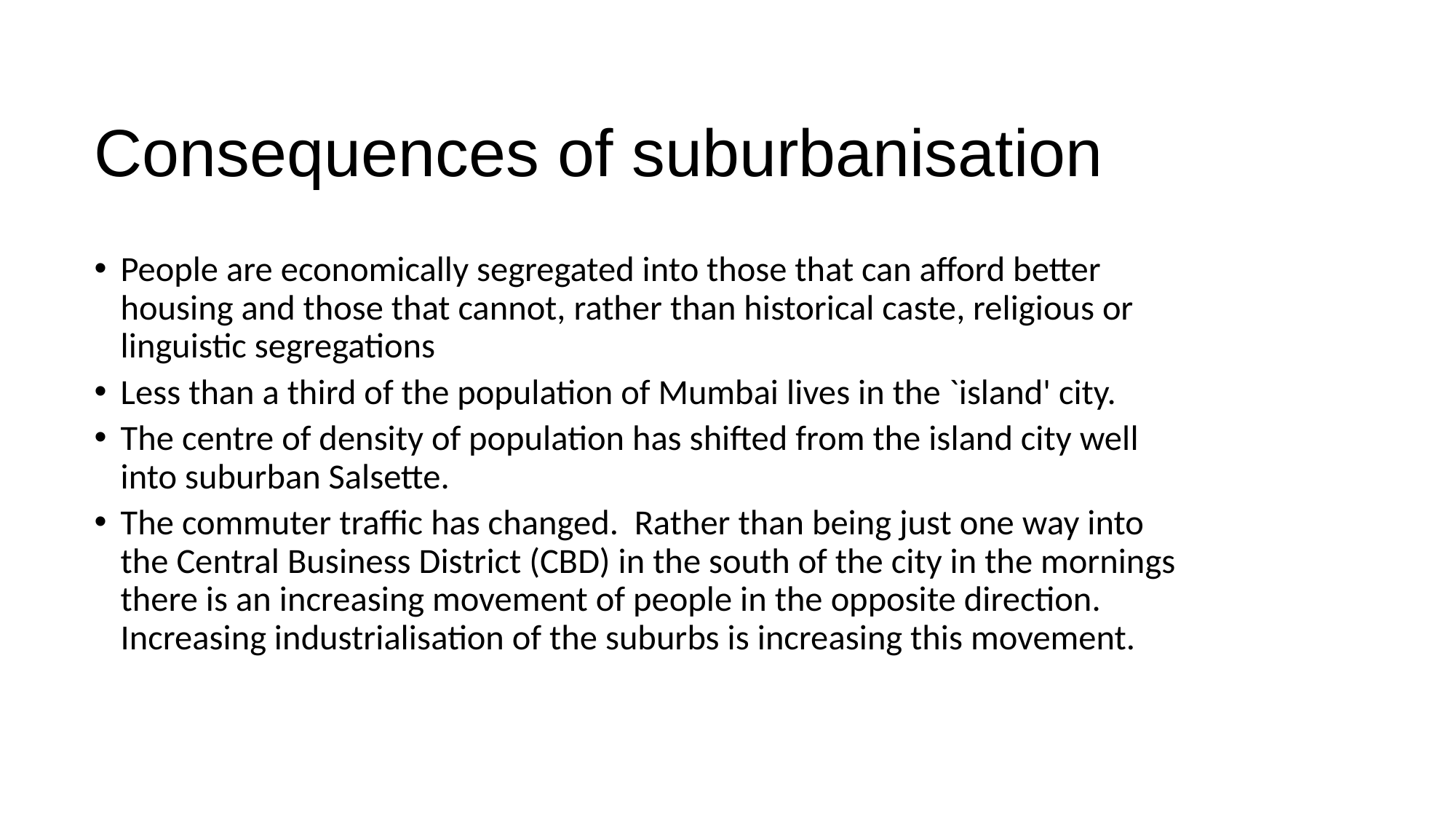

# Consequences of suburbanisation
People are economically segregated into those that can afford better housing and those that cannot, rather than historical caste, religious or linguistic segregations
Less than a third of the population of Mumbai lives in the `island' city.
The centre of density of population has shifted from the island city well into suburban Salsette.
The commuter traffic has changed.  Rather than being just one way into the Central Business District (CBD) in the south of the city in the mornings there is an increasing movement of people in the opposite direction. Increasing industrialisation of the suburbs is increasing this movement.